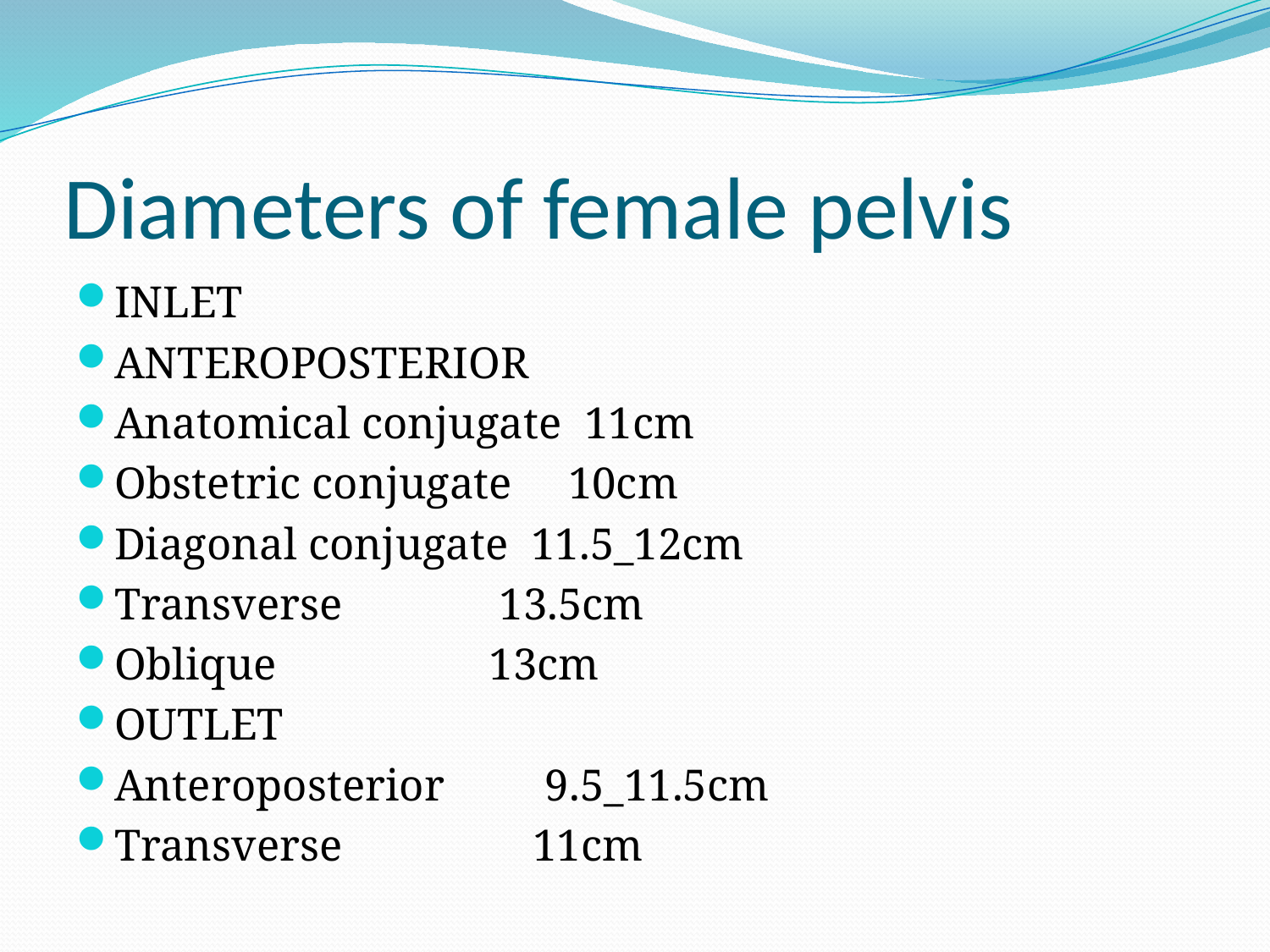

# Diameters of female pelvis
INLET
ANTEROPOSTERIOR
Anatomical conjugate  11cm
Obstetric conjugate     10cm
Diagonal conjugate  11.5_12cm
Transverse              13.5cm
Oblique                   13cm
OUTLET
Anteroposterior         9.5_11.5cm
Transverse                 11cm